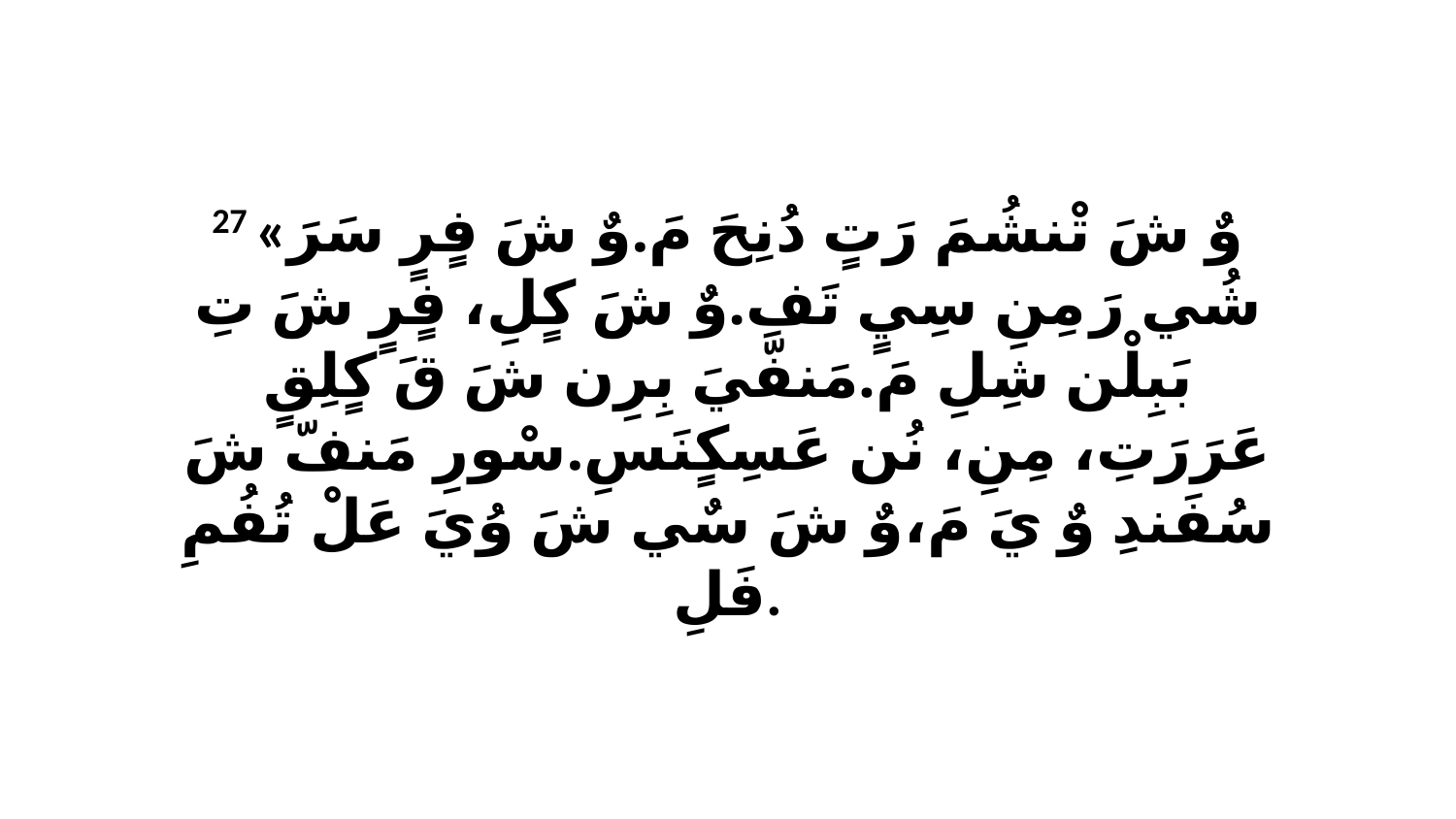

27 «وٌ شَ تْنشُمَ رَتٍ دُنِحَ مَ.وٌ شَ فٍرٍ سَرَ شُي رَ مِنِ سِيٍ تَفِ.وٌ شَ كٍلِ، فٍرٍ شَ تِ بَبِلْن شِلِ مَ.مَنفّيَ بِرِن شَ قَ كٍلِقٍ عَرَرَتِ، مِنِ، نُن عَسِكٍنَسِ.سْورِ مَنفّ شَ سُفَندِ وٌ يَ مَ،وٌ شَ سٌي شَ وُيَ عَلْ تُفُمِ فَلِ.